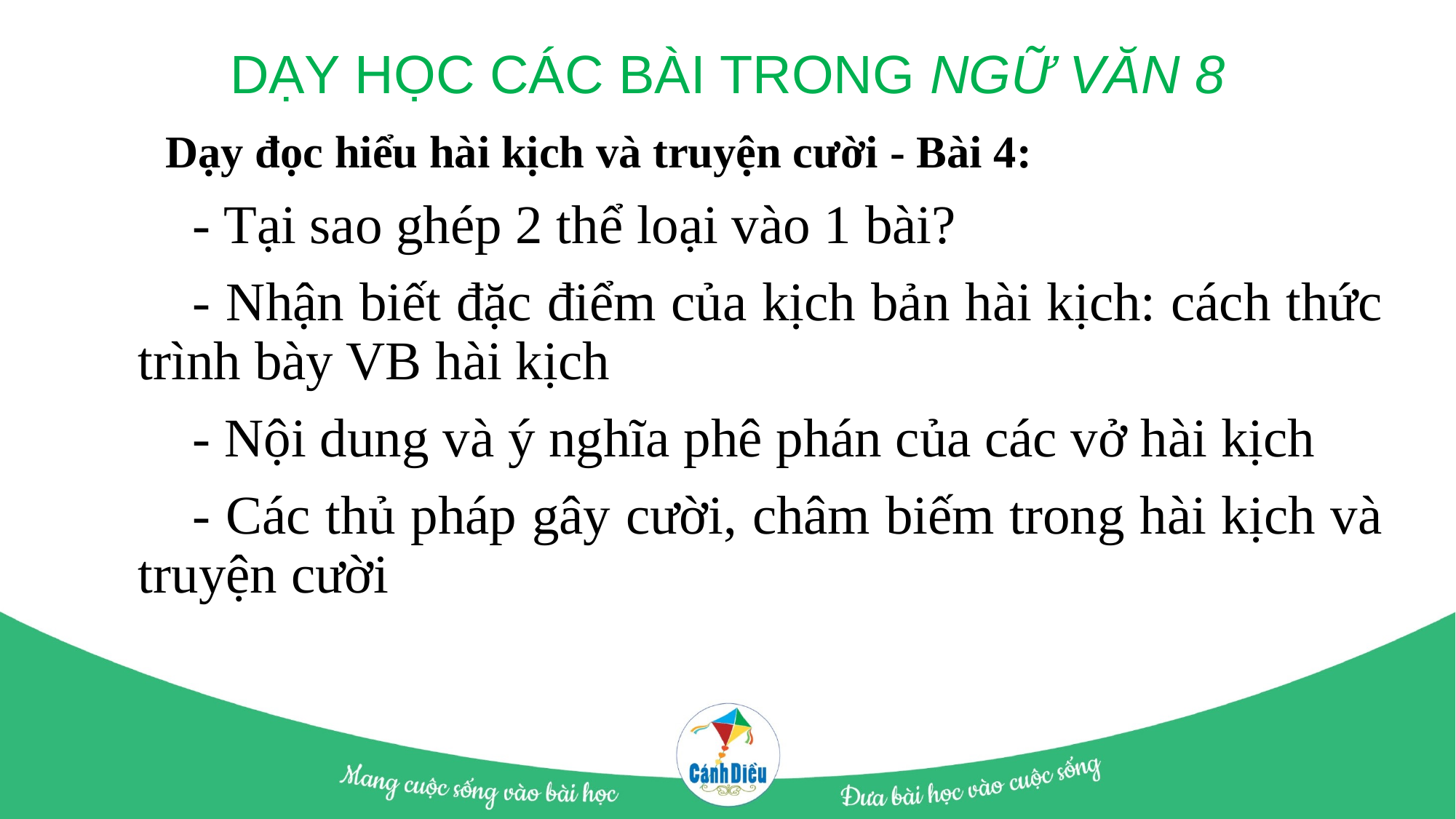

# DẠY HỌC CÁC BÀI TRONG NGỮ VĂN 8
Dạy đọc hiểu hài kịch và truyện cười - Bài 4:
- Tại sao ghép 2 thể loại vào 1 bài?
- Nhận biết đặc điểm của kịch bản hài kịch: cách thức trình bày VB hài kịch
- Nội dung và ý nghĩa phê phán của các vở hài kịch
- Các thủ pháp gây cười, châm biếm trong hài kịch và truyện cười